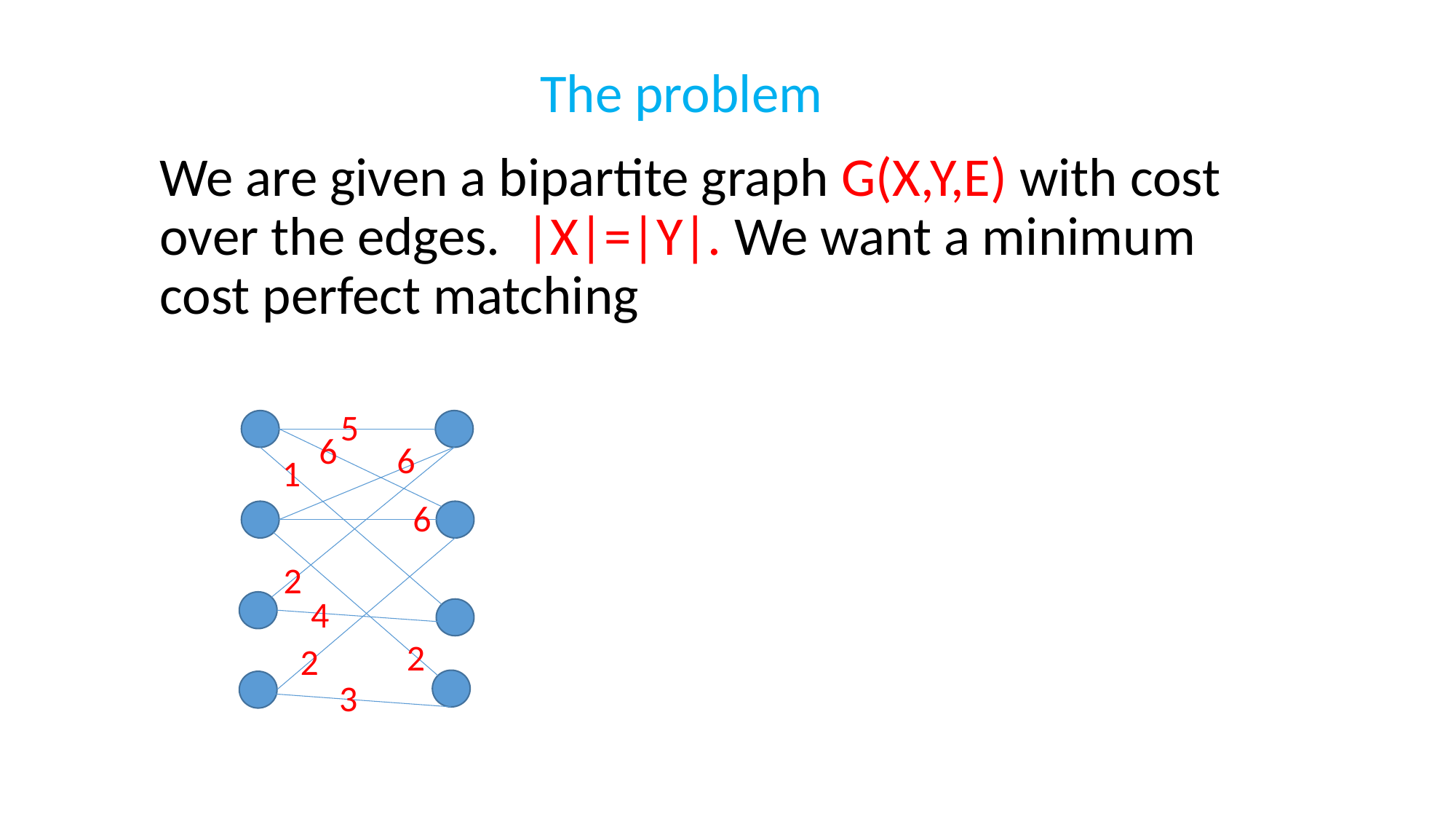

The problem
# We are given a bipartite graph G(X,Y,E) with cost over the edges.  |X|=|Y|. We want a minimum cost perfect matching
5

6
6
1
6

2
4

2
2
3